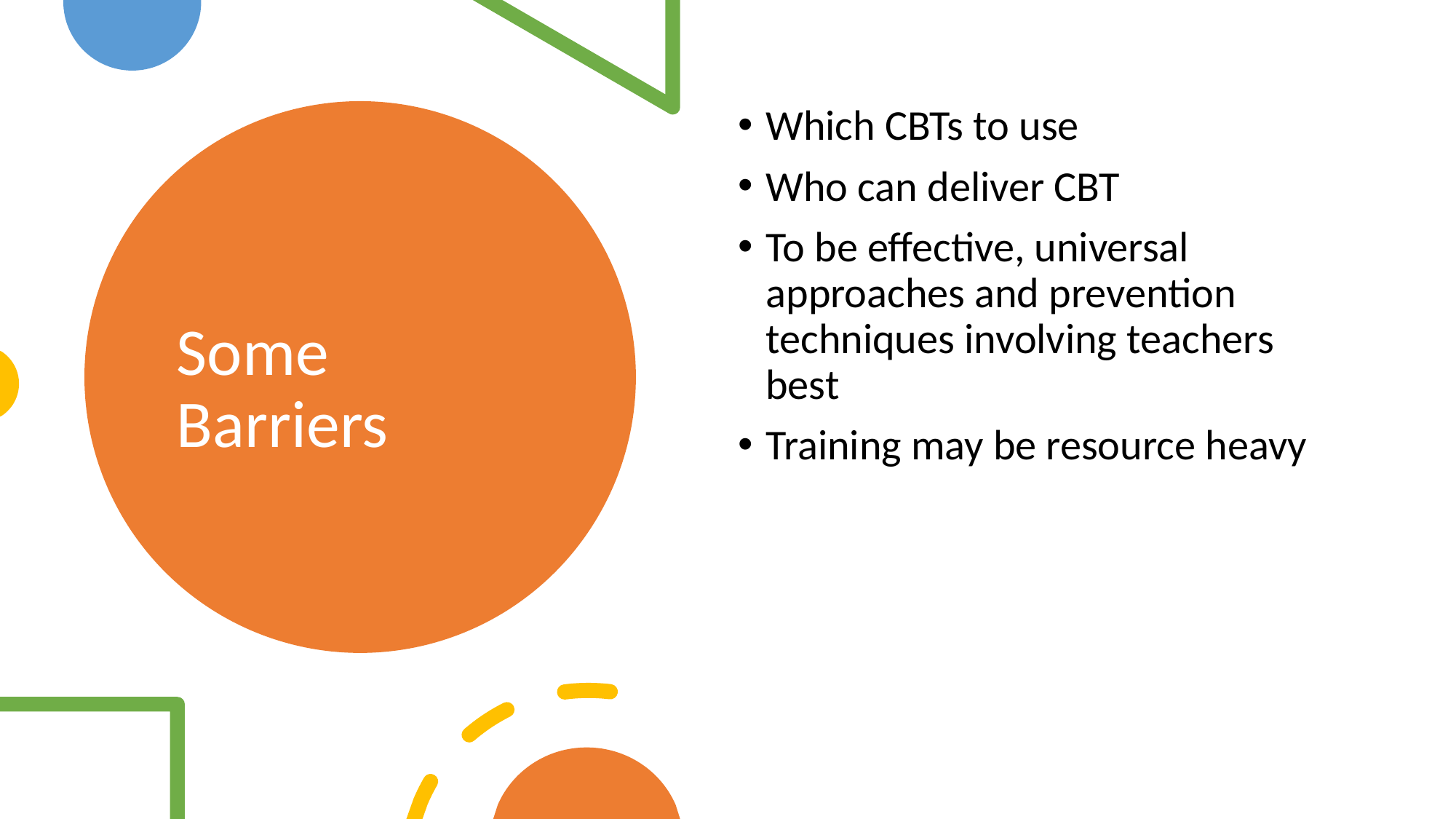

Which CBTs to use
Who can deliver CBT
To be effective, universal approaches and prevention techniques involving teachers best
Training may be resource heavy

# Some Barriers